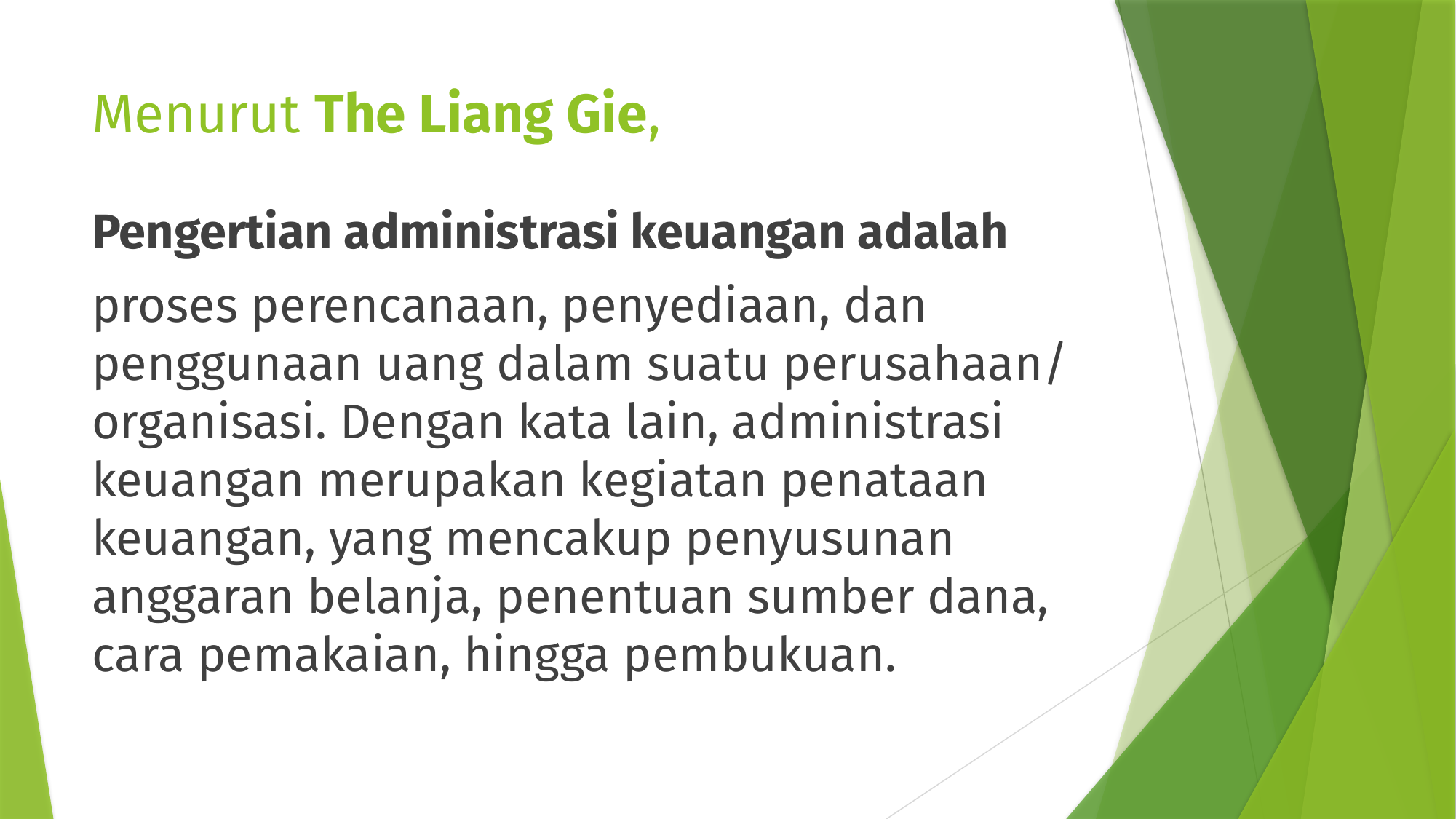

# Menurut The Liang Gie,
Pengertian administrasi keuangan adalah
proses perencanaan, penyediaan, dan penggunaan uang dalam suatu perusahaan/ organisasi. Dengan kata lain, administrasi keuangan merupakan kegiatan penataan keuangan, yang mencakup penyusunan anggaran belanja, penentuan sumber dana, cara pemakaian, hingga pembukuan.